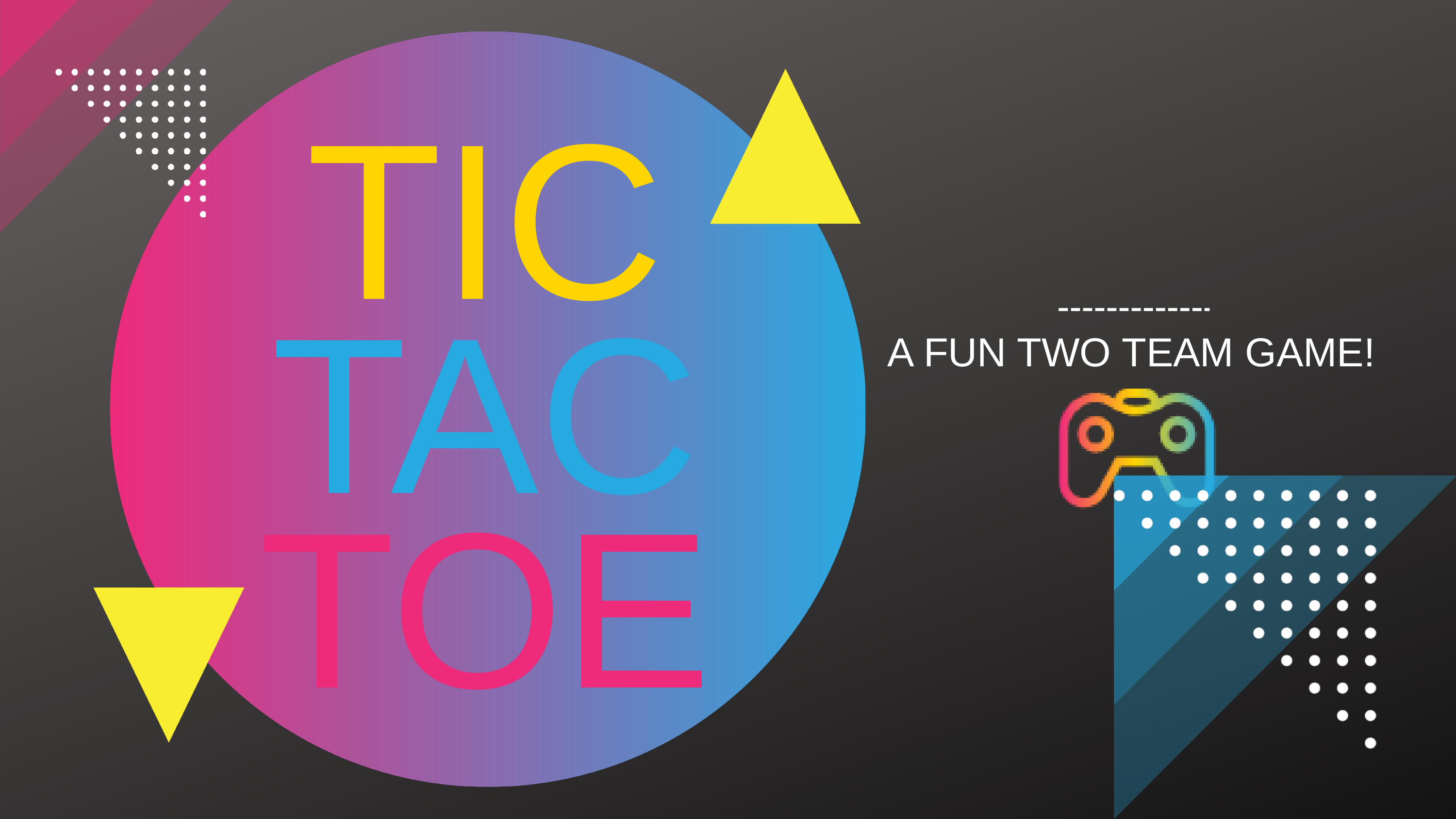

TIC

TAC

A FUN TWO TEAM GAME!

TOE